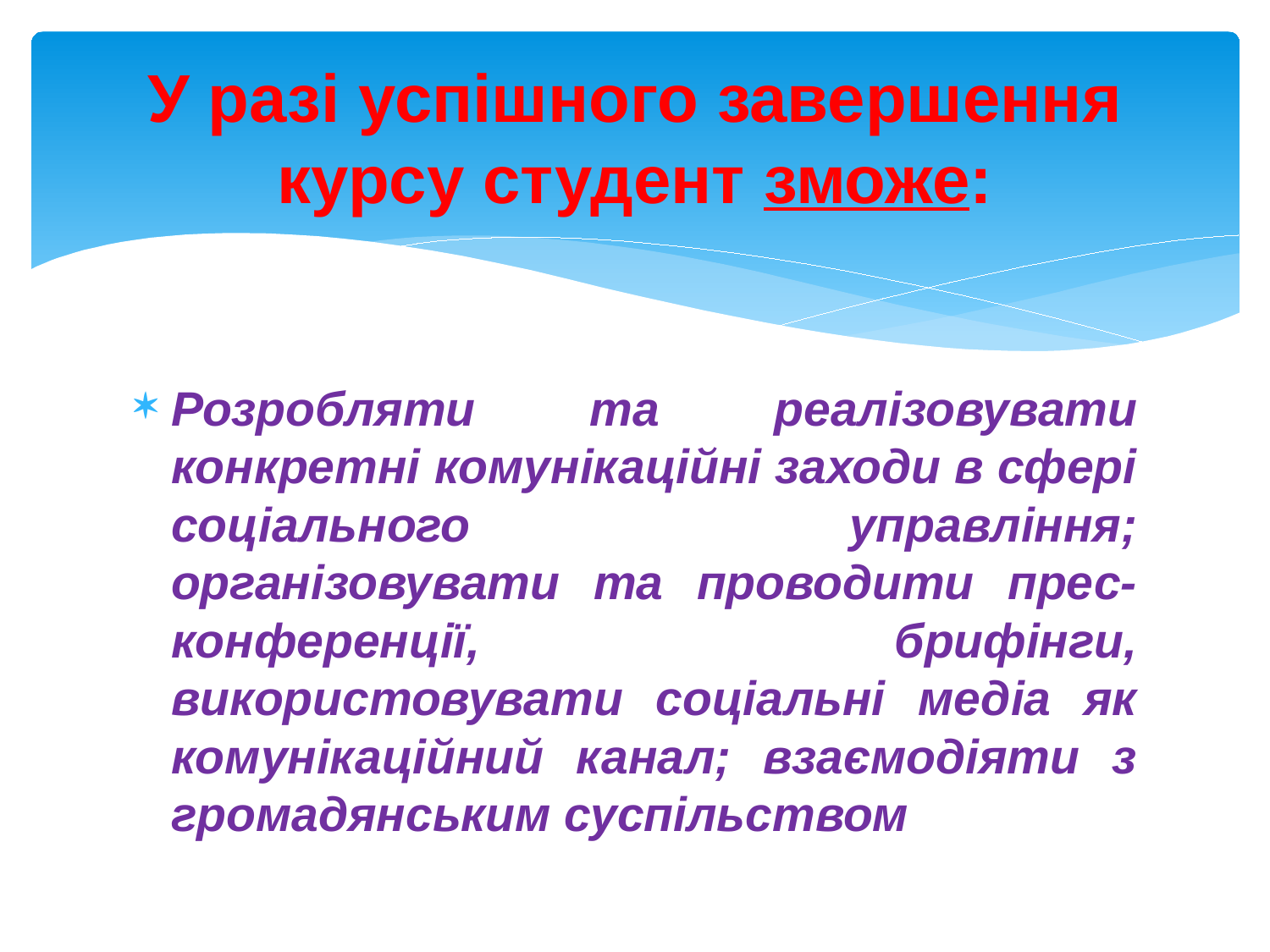

# У разі успішного завершення курсу студент зможе:
Розробляти та реалізовувати конкретні комунікаційні заходи в сфері соціального управління; організовувати та проводити прес-конференції, брифінги, використовувати соціальні медіа як комунікаційний канал; взаємодіяти з громадянським суспільством